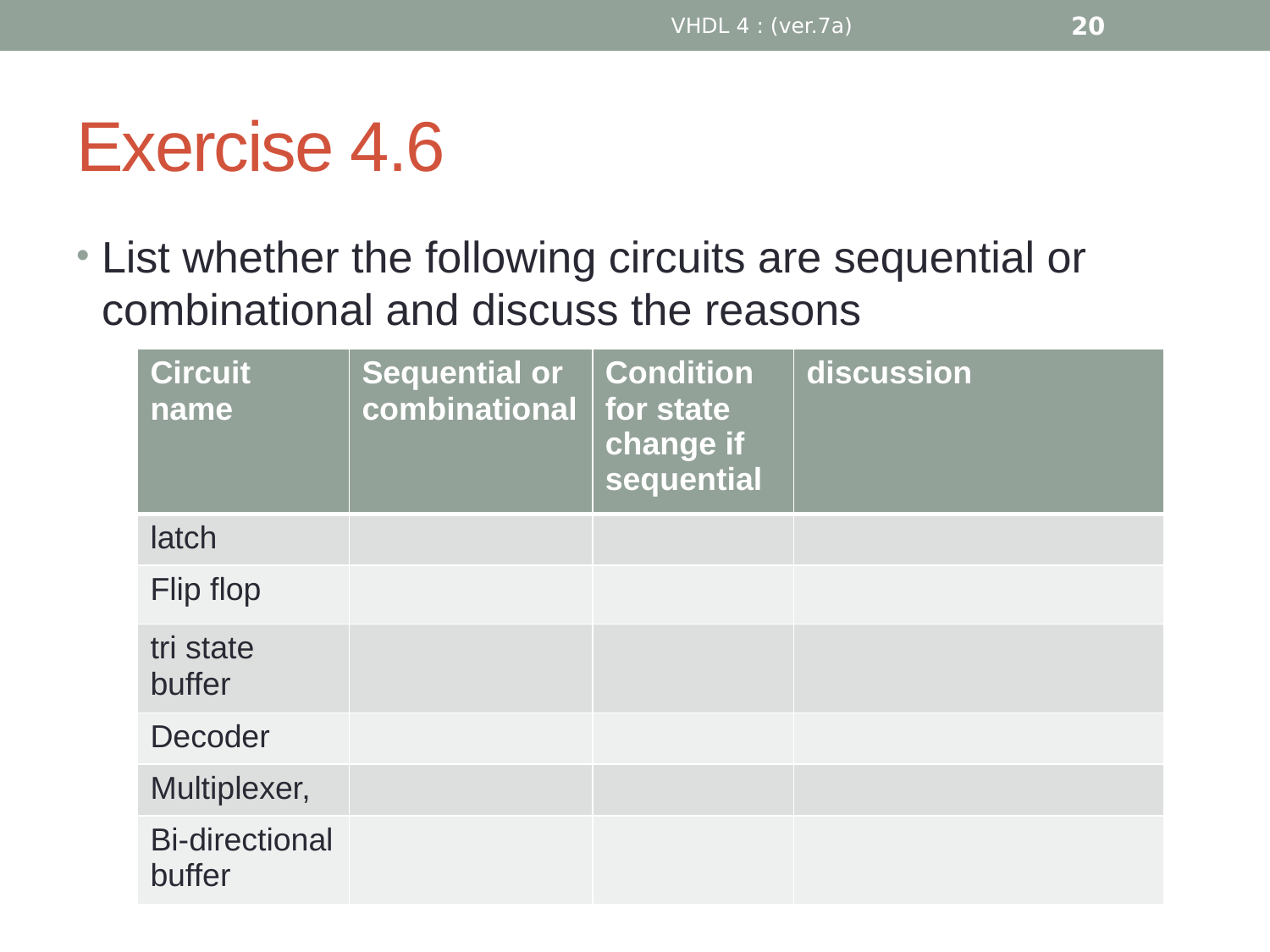

VHDL 4 : (ver.7a)
20
# Exercise 4.6
List whether the following circuits are sequential or combinational and discuss the reasons

| Circuit name | Sequential or combinational | Condition for state change if sequential | discussion |
| --- | --- | --- | --- |
| latch |  |  |  |
| Flip flop |  |  |  |
| tri state buffer |  |  |  |
| Decoder |  |  |  |
| Multiplexer, |  |  |  |
| Bi-directional buffer |  |  |  |